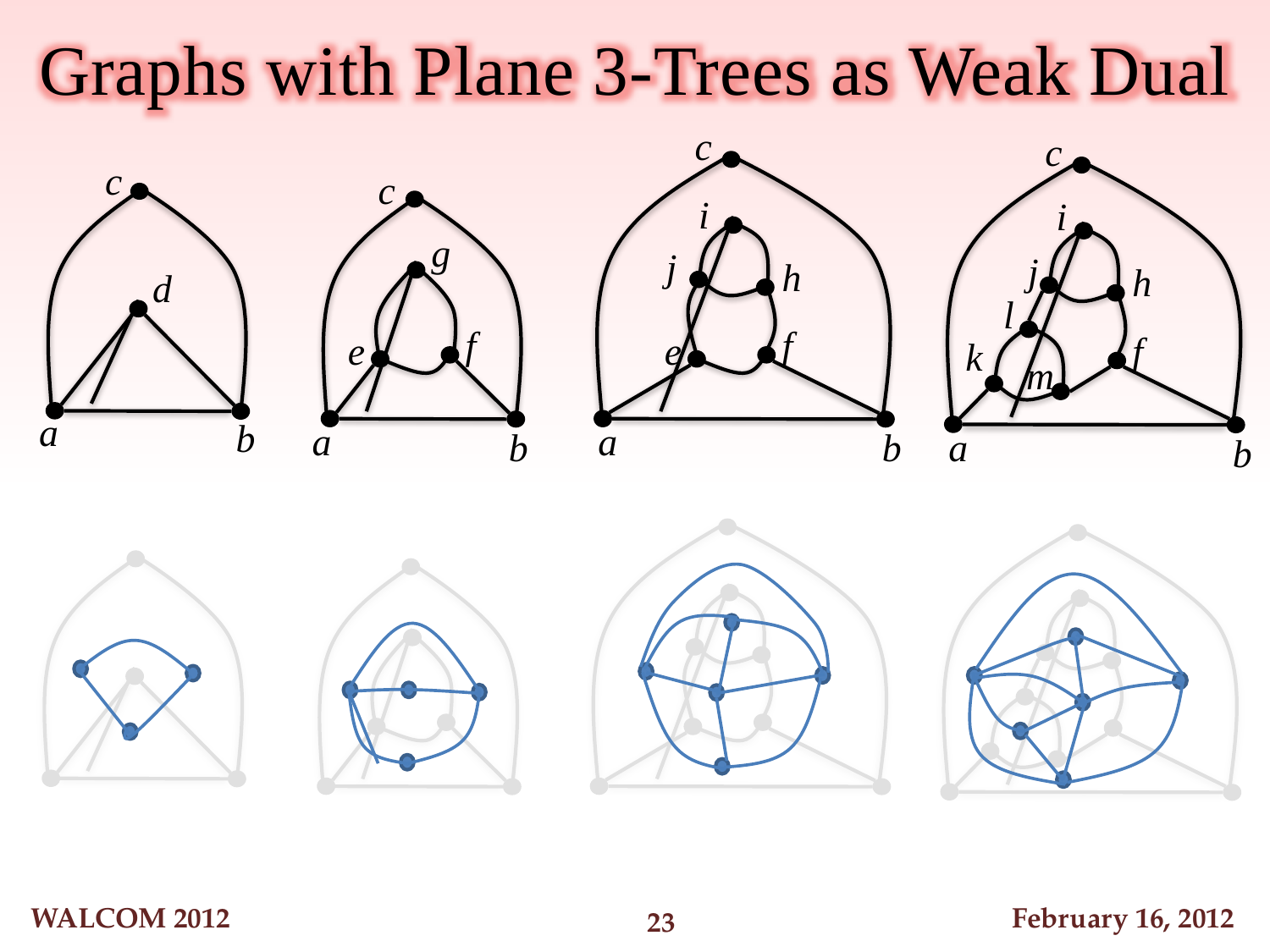

Graphs with Plane 3-Trees as Weak Dual
c
i
j
h
f
e
a
b
c
i
j
h
l
f
k
m
a
b
c
d
a
b

c
g
f
e
a
b

WALCOM 2012
February 16, 2012
23